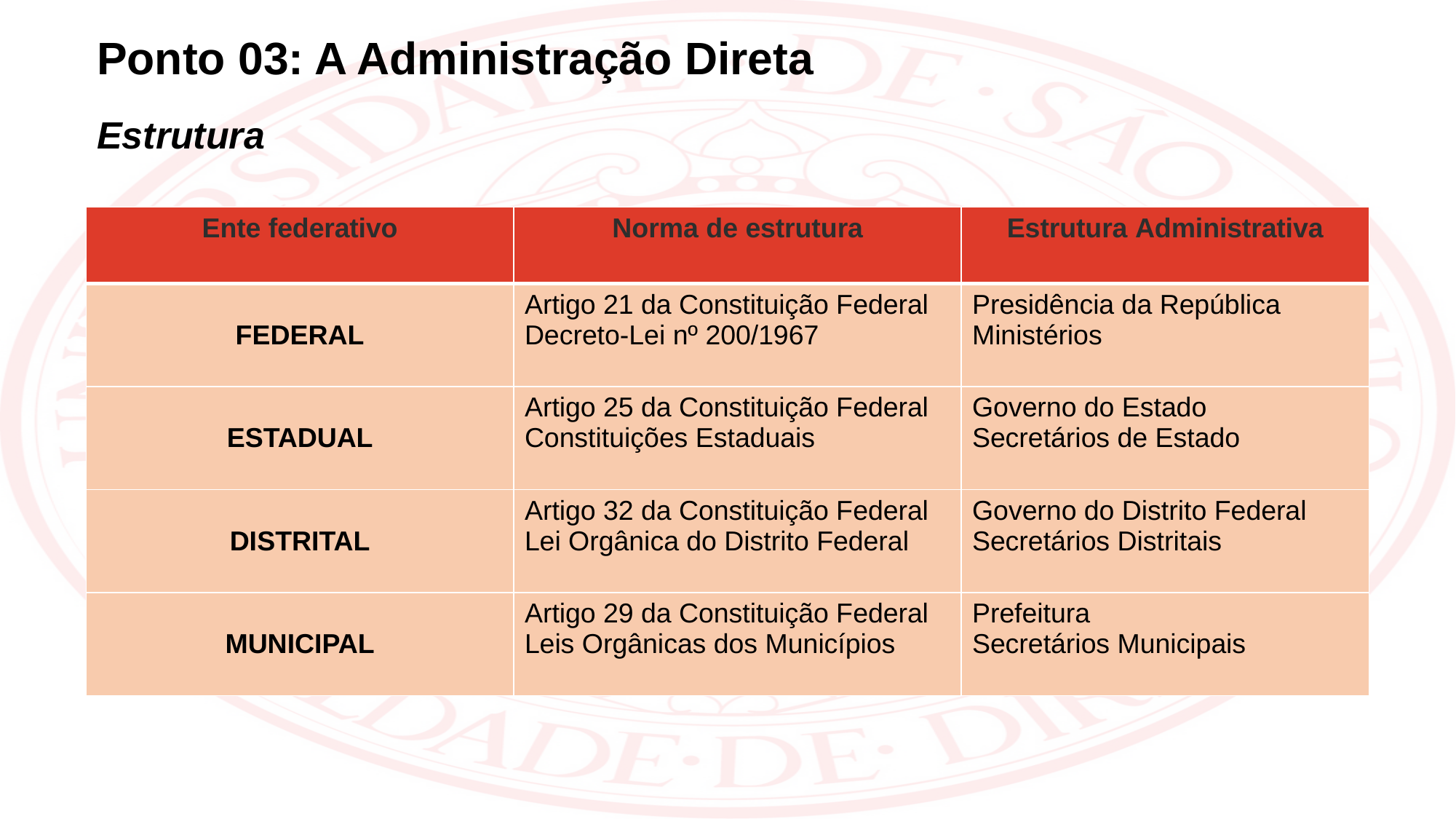

Ponto 03: A Administração Direta

Estrutura
| Ente federativo | Norma de estrutura | Estrutura Administrativa |
| --- | --- | --- |
| FEDERAL | Artigo 21 da Constituição Federal Decreto-Lei nº 200/1967 | Presidência da República Ministérios |
| ESTADUAL | Artigo 25 da Constituição Federal Constituições Estaduais | Governo do Estado Secretários de Estado |
| DISTRITAL | Artigo 32 da Constituição Federal Lei Orgânica do Distrito Federal | Governo do Distrito Federal Secretários Distritais |
| MUNICIPAL | Artigo 29 da Constituição Federal Leis Orgânicas dos Municípios | Prefeitura Secretários Municipais |